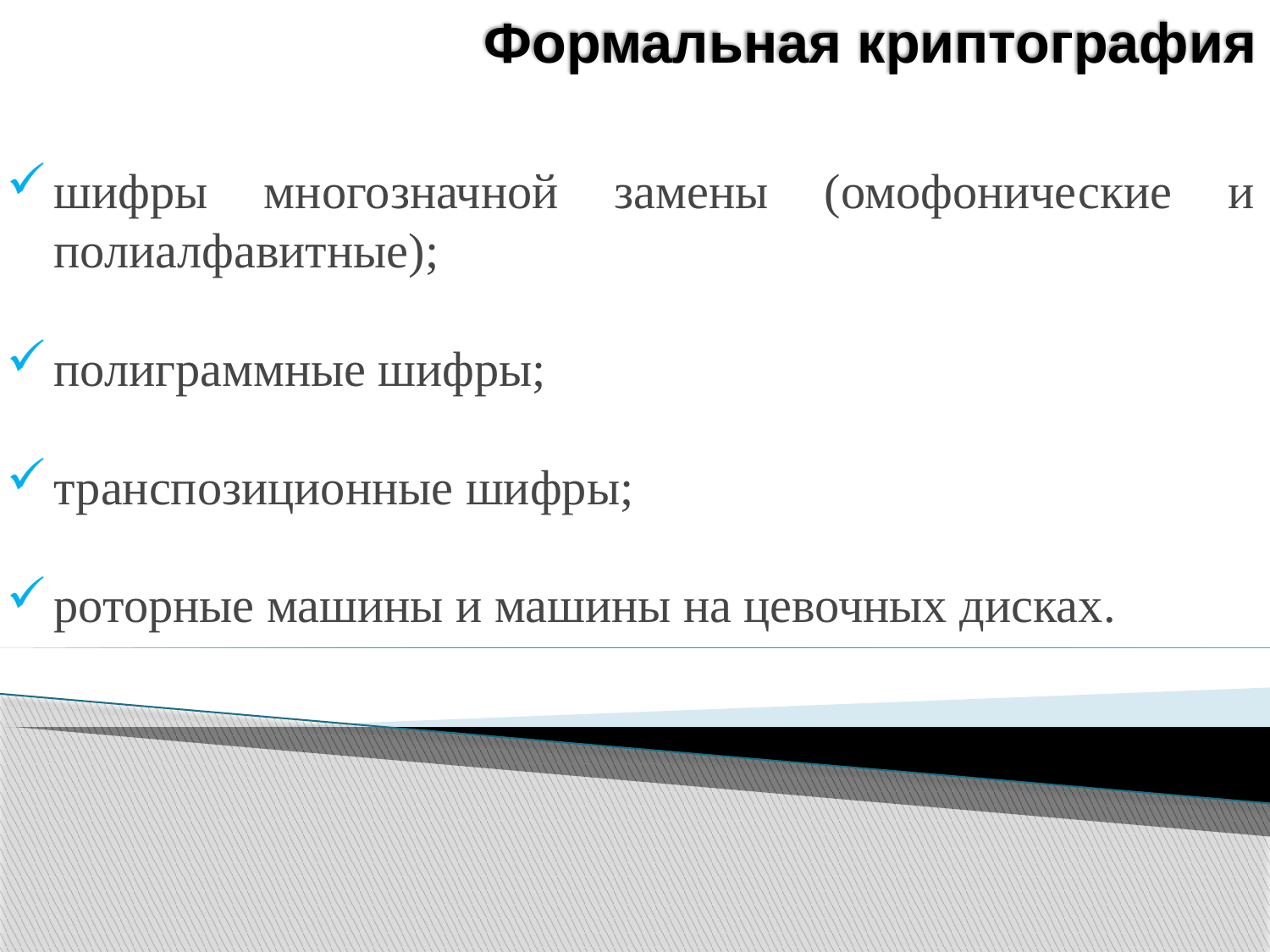

# Формальная криптография
шифры многозначной замены (омофонические и полиалфавитные);

полиграммные шифры;

транспозиционные шифры;

роторные машины и машины на цевочных дисках.